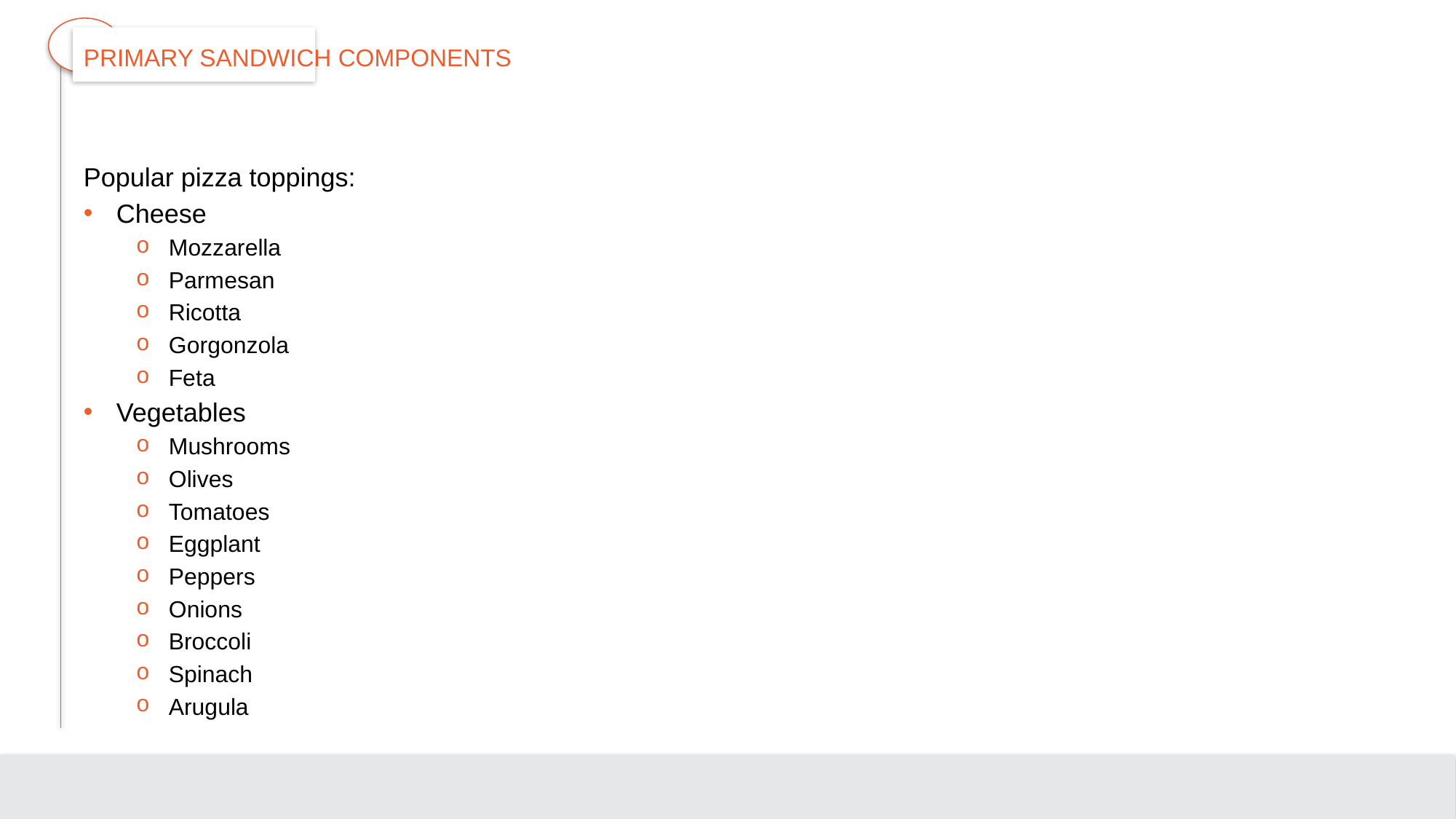

# Primary Sandwich Components
Popular pizza toppings:
Cheese
Mozzarella
Parmesan
Ricotta
Gorgonzola
Feta
Vegetables
Mushrooms
Olives
Tomatoes
Eggplant
Peppers
Onions
Broccoli
Spinach
Arugula